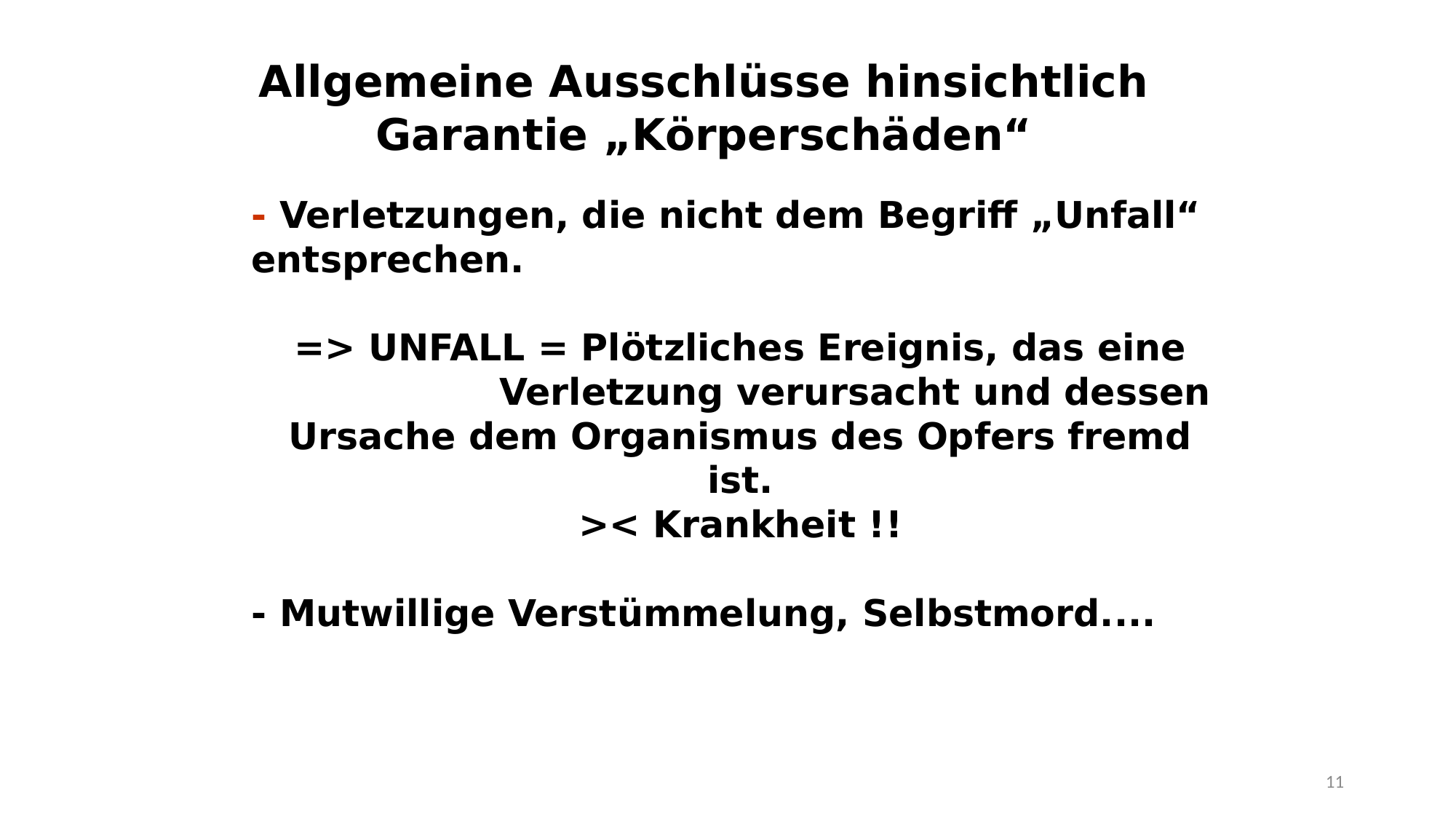

Allgemeine Ausschlüsse hinsichtlich Garantie „Körperschäden“

- Verletzungen, die nicht dem Begriff „Unfall“ entsprechen.

   => UNFALL = Plötzliches Ereignis, das eine                      Verletzung verursacht und dessen Ursache dem Organismus des Opfers fremd ist.
>< Krankheit !!

- Mutwillige Verstümmelung, Selbstmord....

11